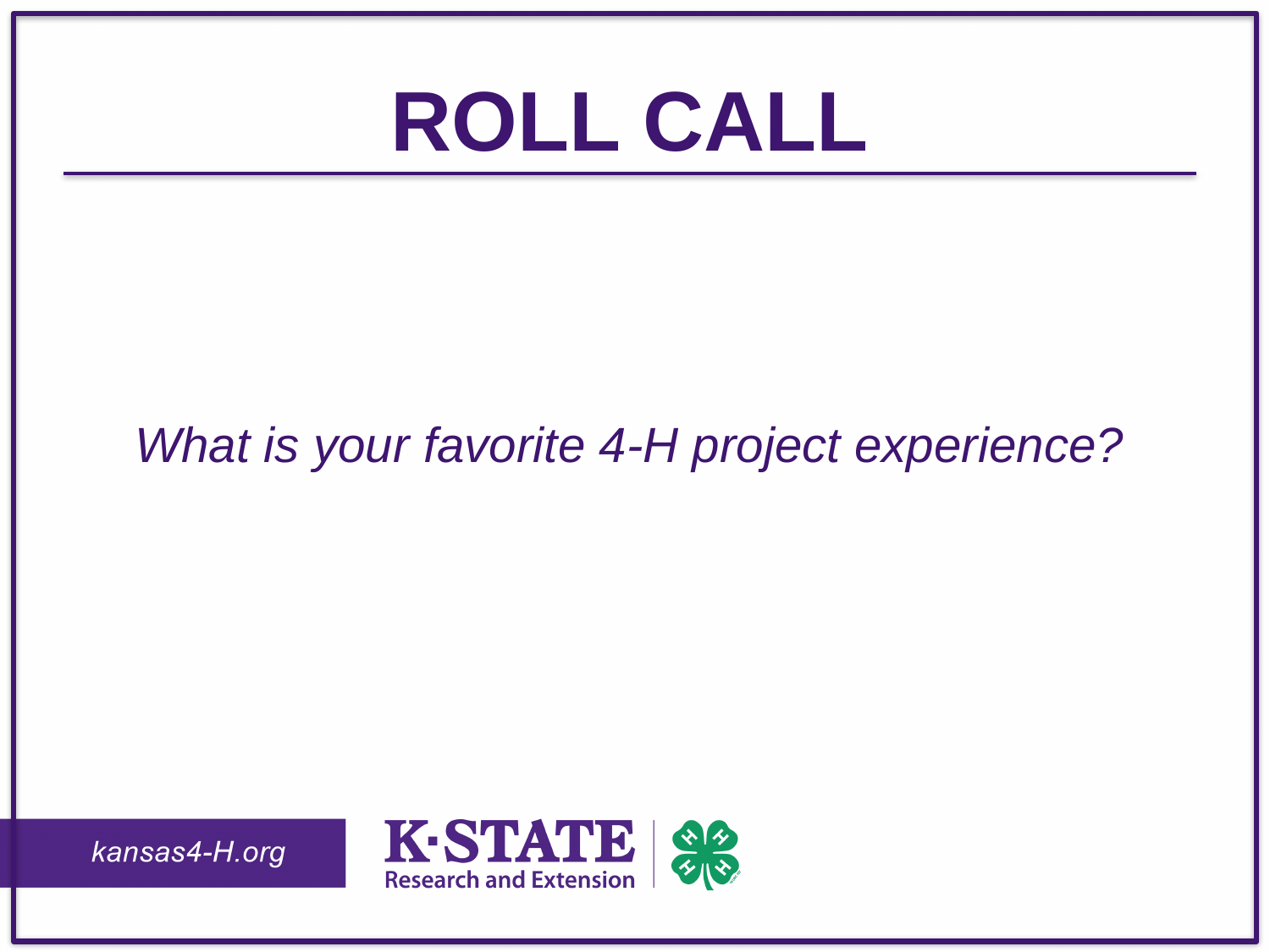

# Roll Call

What is your favorite 4-H project experience?